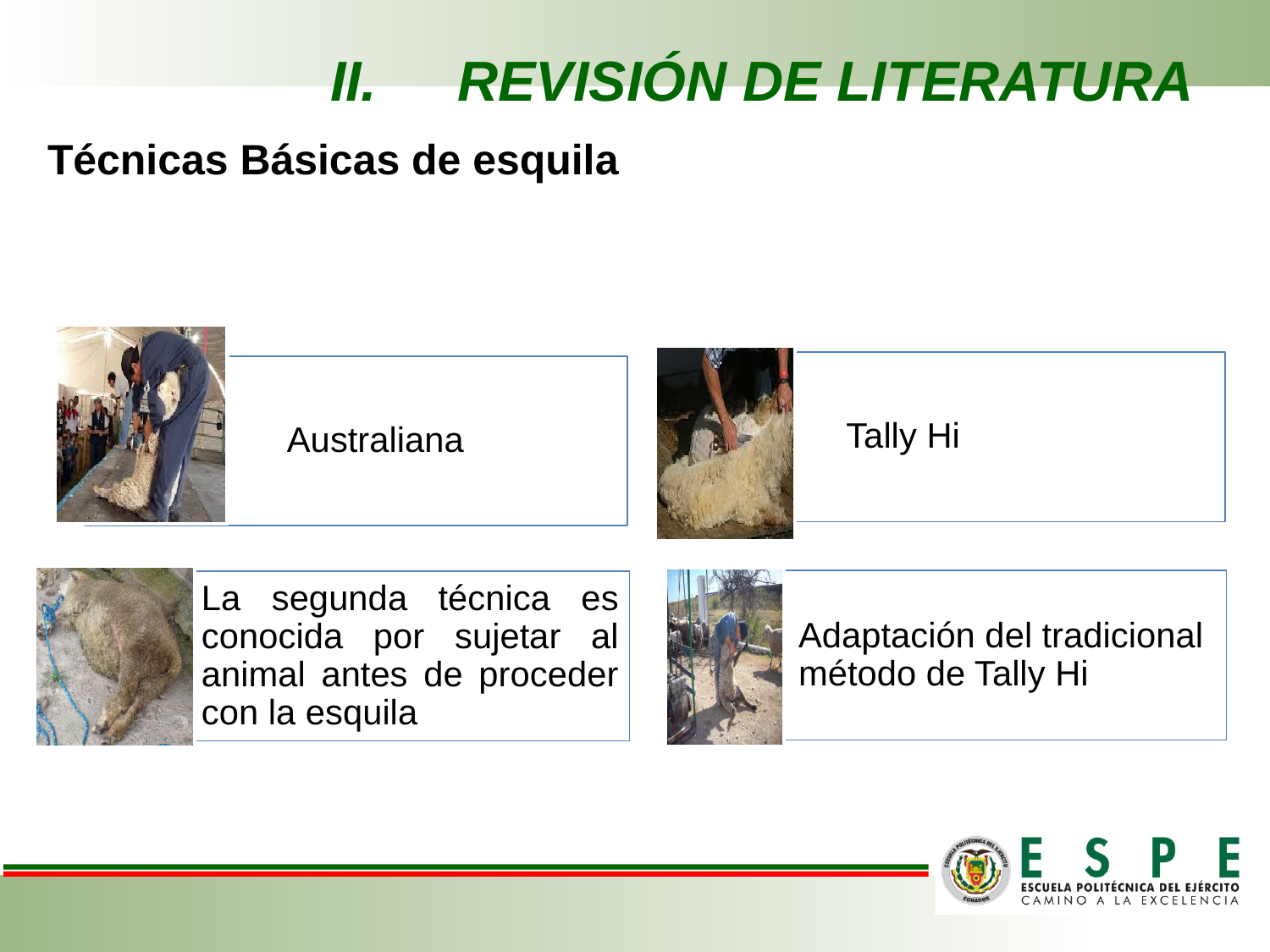

# II.	REVISIÓN DE LITERATURA
Técnicas Básicas de esquila

         Australiana
     Tally Hi
La segunda técnica es conocida por sujetar al animal antes de proceder con la esquila
Adaptación del tradicional método de Tally Hi